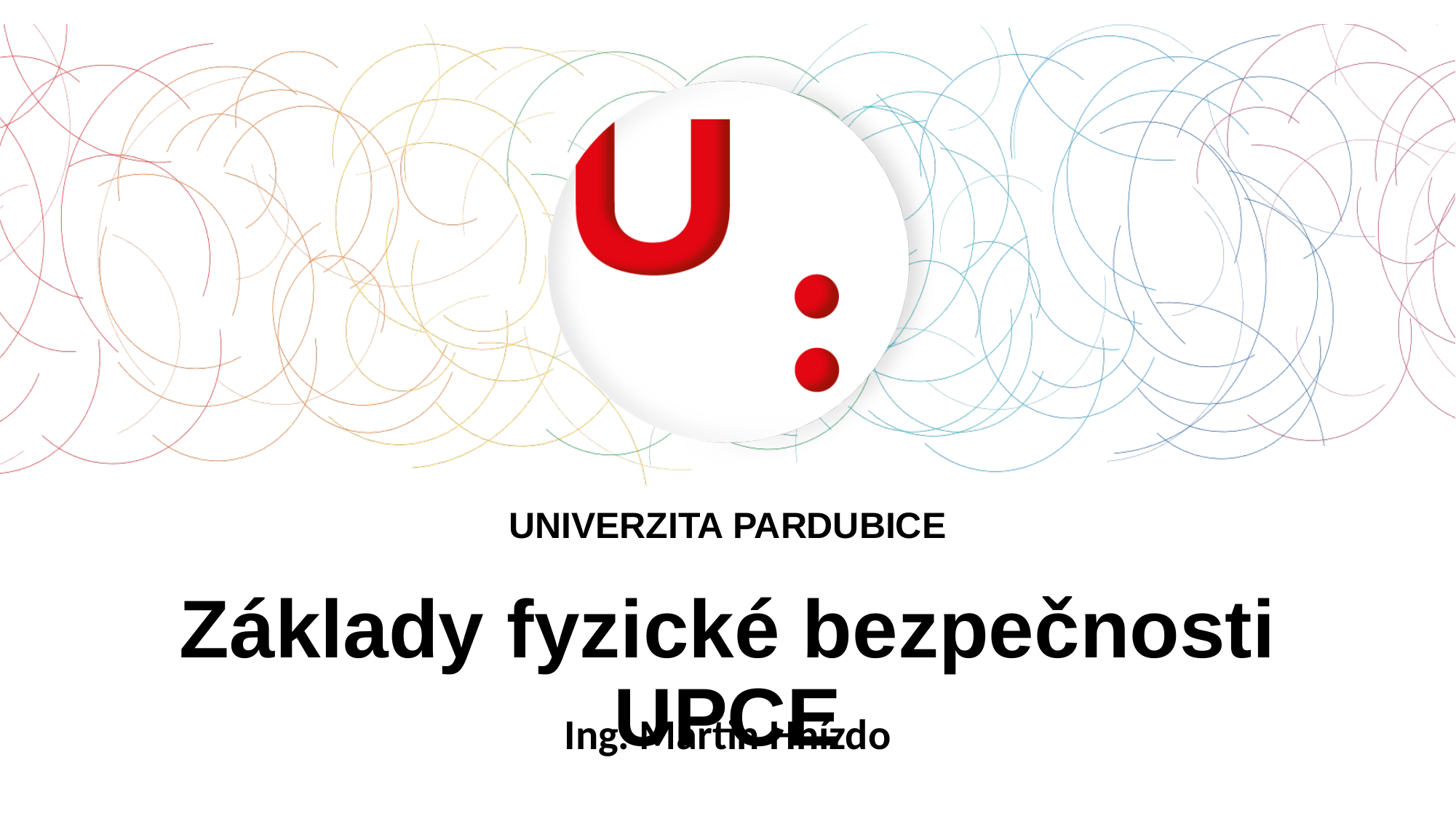

UNIVERZITA PARDUBICE
Základy fyzické bezpečnosti UPCE
Ing. Martin Hnízdo